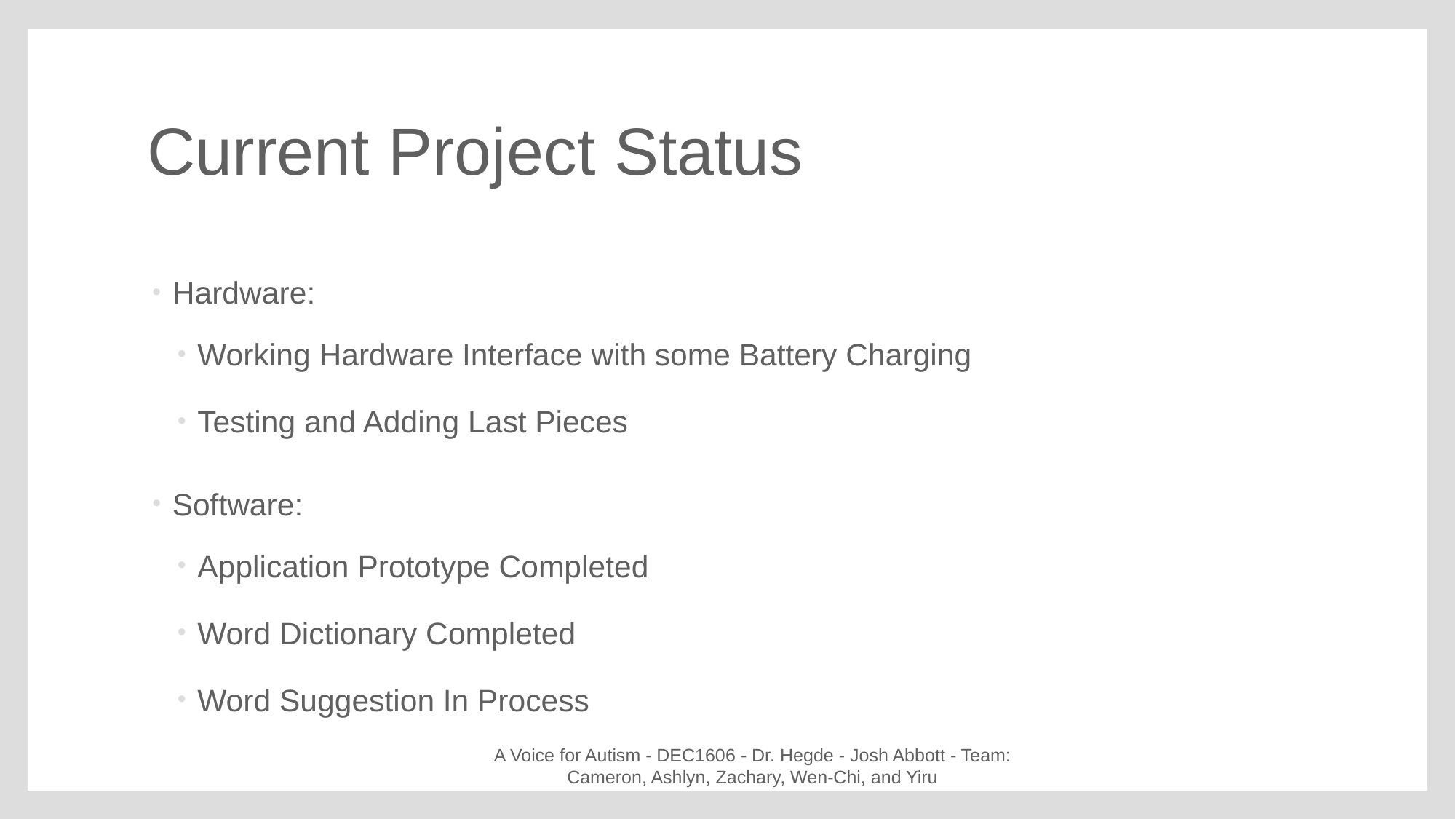

# Current Project Status
Hardware:
Working Hardware Interface with some Battery Charging
Testing and Adding Last Pieces
Software:
Application Prototype Completed
Word Dictionary Completed
Word Suggestion In Process
A Voice for Autism - DEC1606 - Dr. Hegde - Josh Abbott - Team: Cameron, Ashlyn, Zachary, Wen-Chi, and Yiru